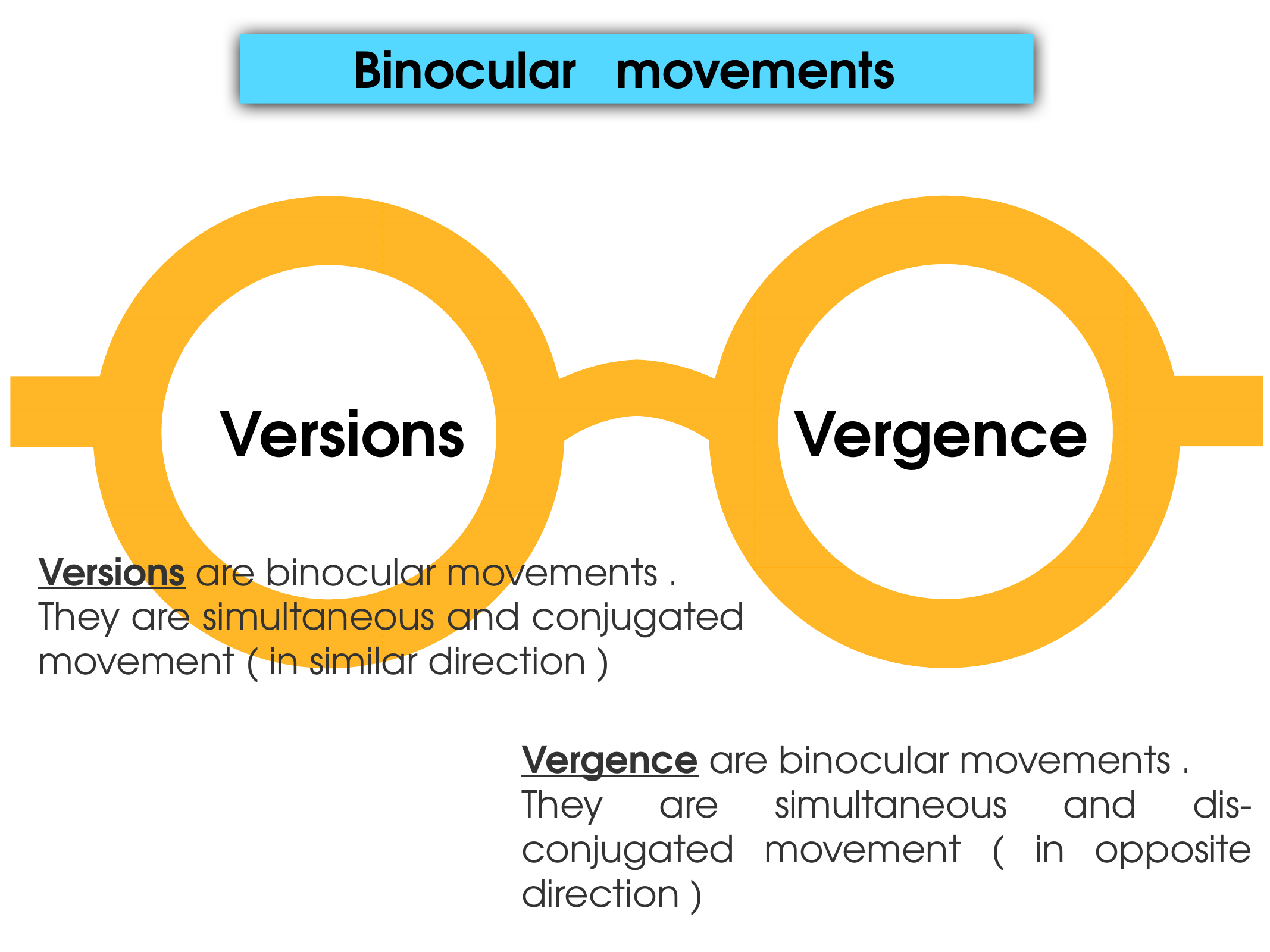

Binocular  movements

Versions
Vergence
Versions are binocular movements .
They are simultaneous and conjugated movement ( in similar direction )
Vergence are binocular movements .
They are simultaneous and dis-conjugated movement ( in opposite direction )